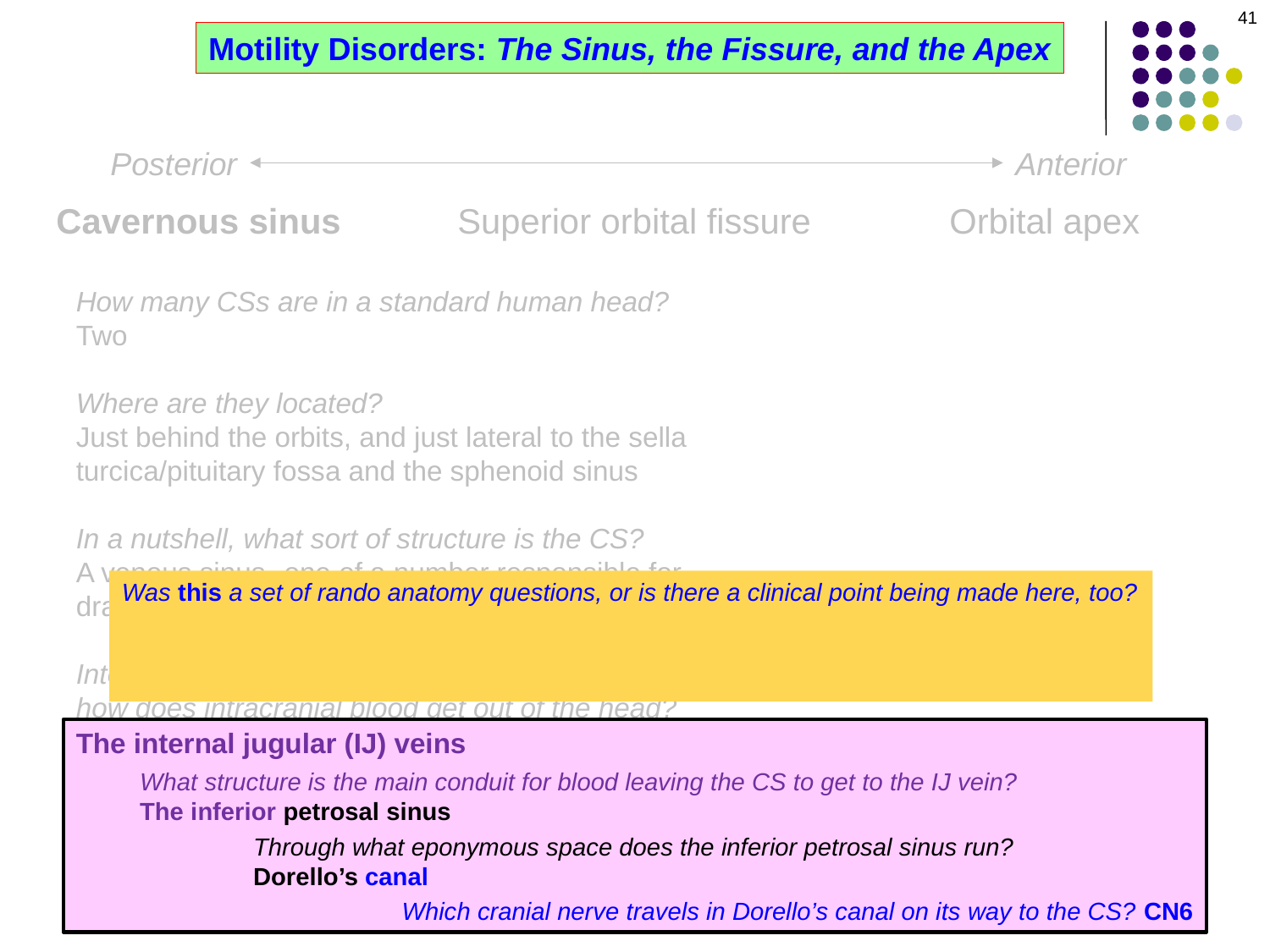

41
Motility Disorders: The Sinus, the Fissure, and the Apex
Posterior
Anterior

Cavernous sinus
Superior orbital fissure
Orbital apex
How many CSs are in a standard human head?
Two

Where are they located?
Just behind the orbits, and just lateral to the sella turcica/pituitary fossa and the sphenoid sinus

In a nutshell, what sort of structure is the CS?
A venous sinus--one of a number responsible for draining the cranial vault

Into what vessels do the sinuses ultimately drain; ie, how does intracranial blood get out of the head?
The internal jugular (IJ) veins
Was this a set of rando anatomy questions, or is there a clinical point being made here, too?
As before, not rando. The clinical significance here is that if CS pathology extends via the inferior petrosal sinus, it can bag CN6 in the tight confines of Dorello’s canal, thereby providing another mechanism by which CS disease can produce ocular dysmotility.

The internal jugular (IJ) veins
What structure is the main conduit for blood leaving the CS to get to the IJ vein?
The inferior petrosal sinus
Through what eponymous space does the inferior petrosal sinus run?
Dorello’s canal
Which cranial nerve travels in Dorello’s canal on its way to the CS? CN6